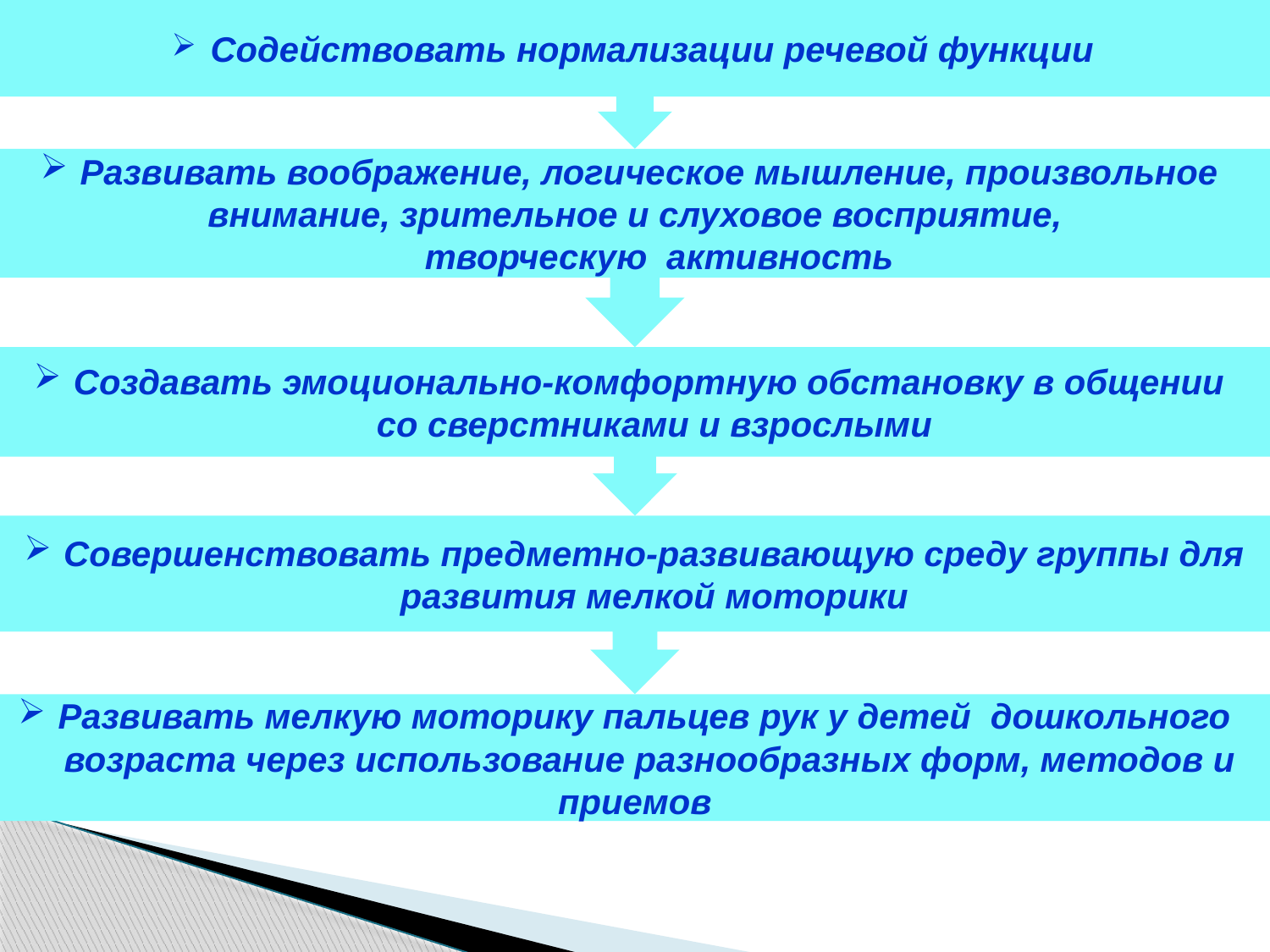

Содействовать нормализации речевой функции
 Развивать воображение, логическое мышление, произвольное
 внимание, зрительное и слуховое восприятие,
     творческую  активность
 Создавать эмоционально-комфортную обстановку в общении
    со сверстниками и взрослыми
 Совершенствовать предметно-развивающую среду группы для
    развития мелкой моторики
 Развивать мелкую моторику пальцев рук у детей  дошкольного
   возраста через использование разнообразных форм, методов и приемов